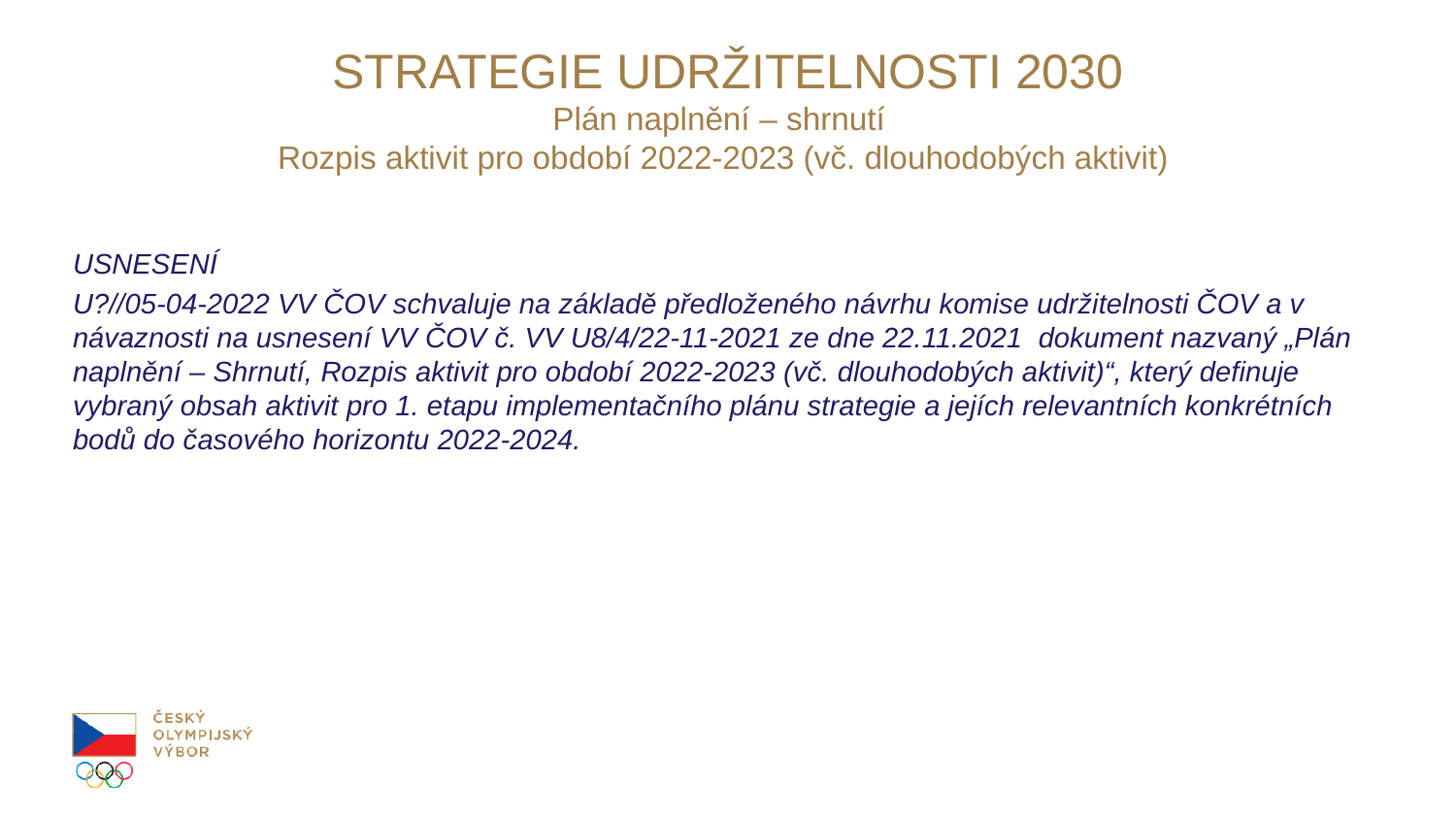

STRATEGIE UDRŽITELNOSTI 2030
Plán naplnění – shrnutí
Rozpis aktivit pro období 2022-2023 (vč. dlouhodobých aktivit)
USNESENÍ
U?//05-04-2022 VV ČOV schvaluje na základě předloženého návrhu komise udržitelnosti ČOV a v návaznosti na usnesení VV ČOV č. VV U8/4/22-11-2021 ze dne 22.11.2021  dokument nazvaný „Plán naplnění – Shrnutí, Rozpis aktivit pro období 2022-2023 (vč. dlouhodobých aktivit)“, který definuje vybraný obsah aktivit pro 1. etapu implementačního plánu strategie a jejích relevantních konkrétních bodů do časového horizontu 2022-2024.